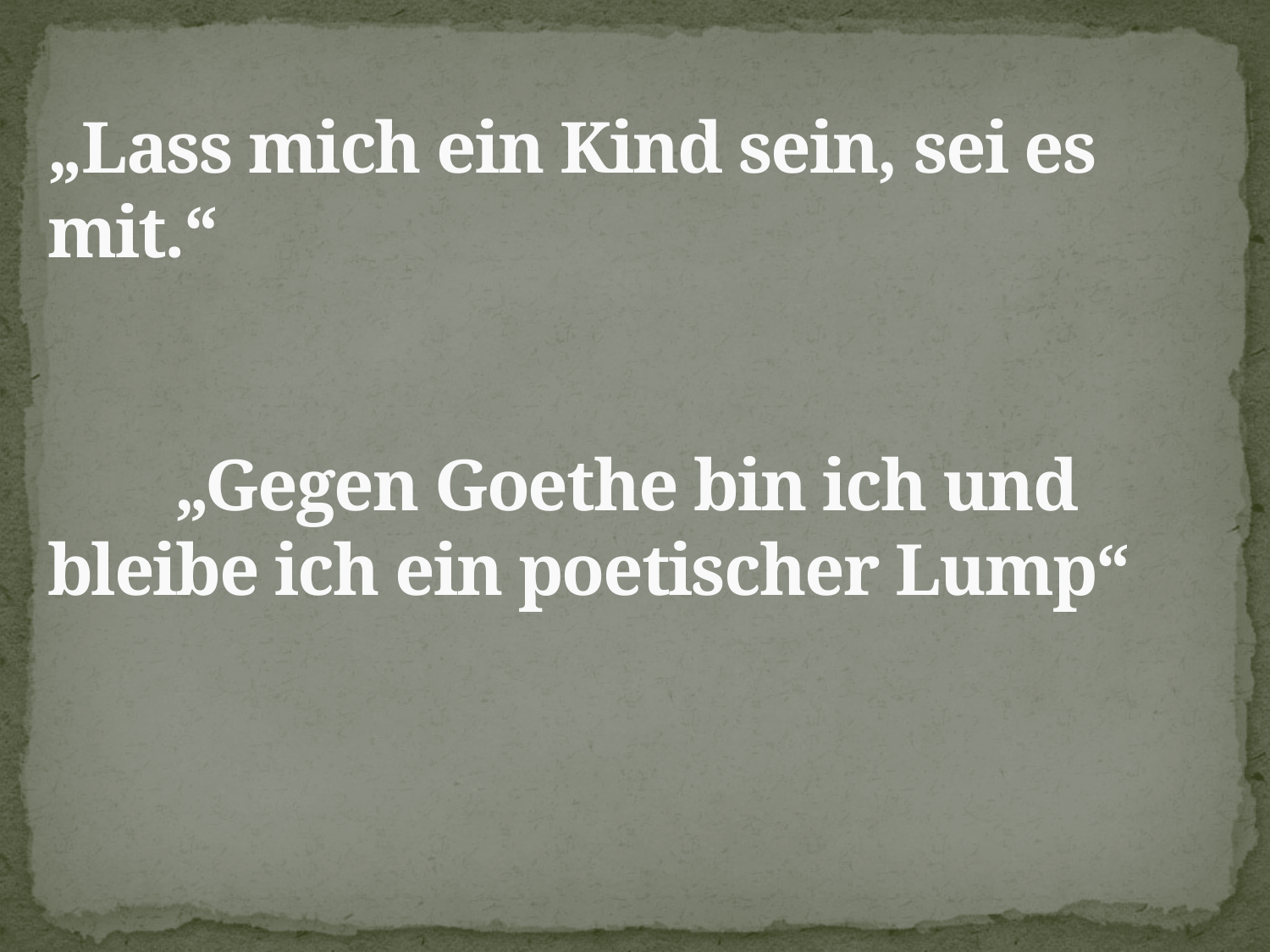

# „Lass mich ein Kind sein, sei es mit.“ „Gegen Goethe bin ich und bleibe ich ein poetischer Lump“